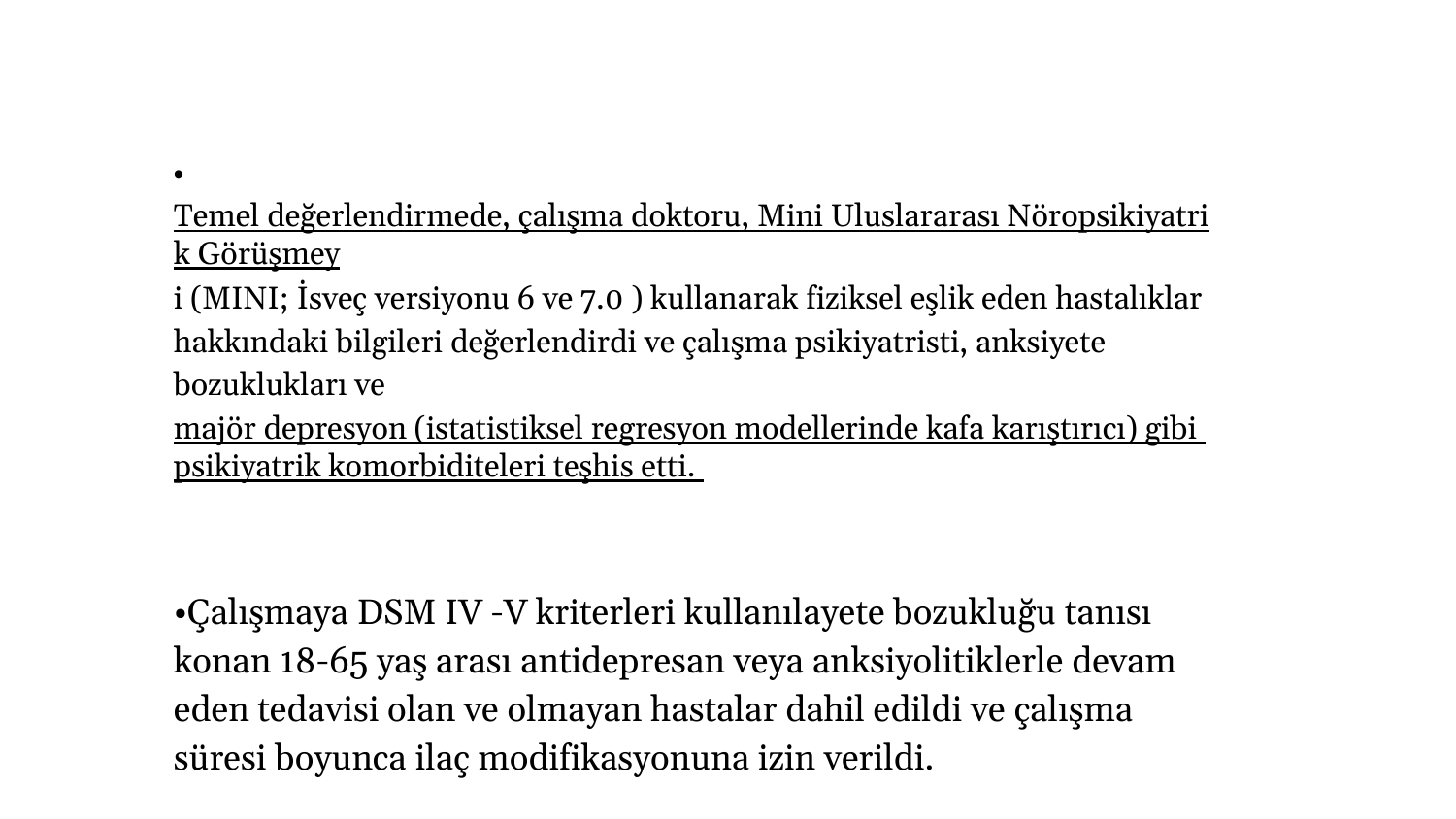

•Temel değerlendirmede, çalışma doktoru, Mini Uluslararası Nöropsikiyatrik Görüşmeyi (MINI; İsveç versiyonu 6 ve 7.0 ) kullanarak fiziksel eşlik eden hastalıklar hakkındaki bilgileri değerlendirdi ve çalışma psikiyatristi, anksiyete bozuklukları ve majör depresyon (istatistiksel regresyon modellerinde kafa karıştırıcı) gibi psikiyatrik komorbiditeleri teşhis etti.

•Çalışmaya DSM IV -V kriterleri kullanılayete bozukluğu tanısı konan 18-65 yaş arası antidepresan veya anksiyolitiklerle devam eden tedavisi olan ve olmayan hastalar dahil edildi ve çalışma süresi boyunca ilaç modifikasyonuna izin verildi.